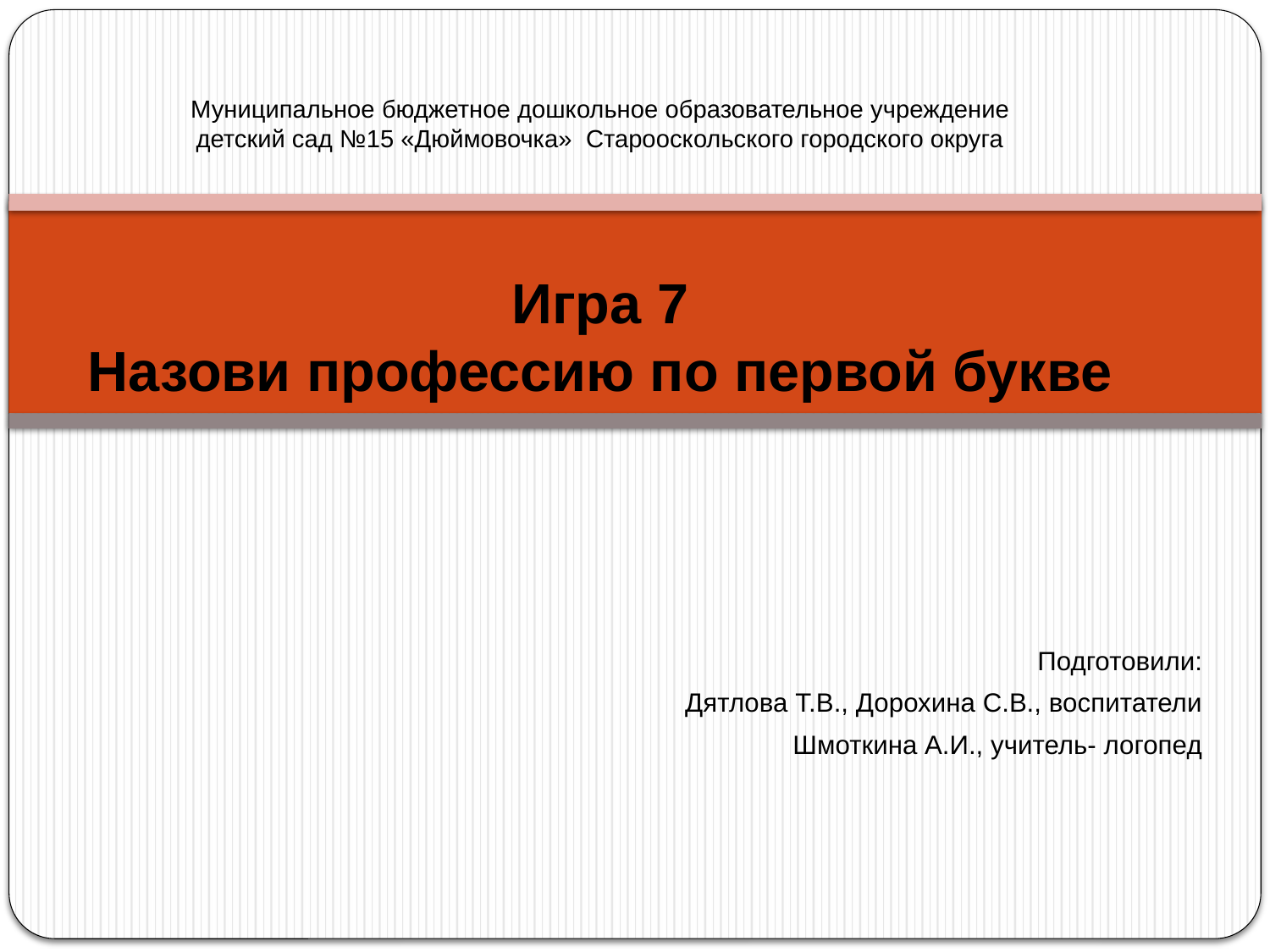

# Муниципальное бюджетное дошкольное образовательное учреждение детский сад №15 «Дюймовочка»  Старооскольского городского округа Игра 7 Назови профессию по первой букве

Подготовили:
Дятлова Т.В., Дорохина С.В., воспитатели
Шмоткина А.И., учитель- логопед